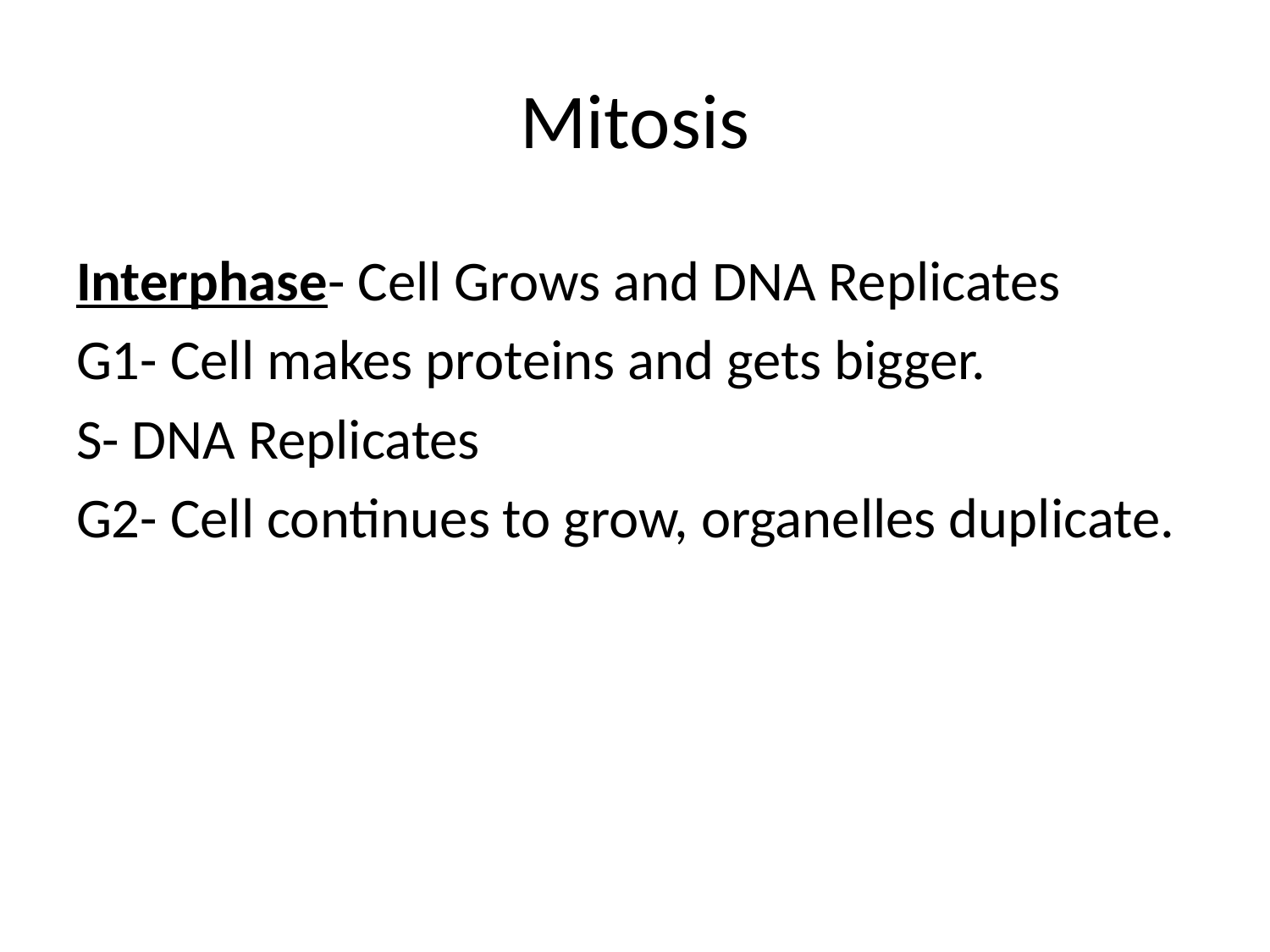

# Mitosis
Interphase- Cell Grows and DNA Replicates
G1- Cell makes proteins and gets bigger.
S- DNA Replicates
G2- Cell continues to grow, organelles duplicate.